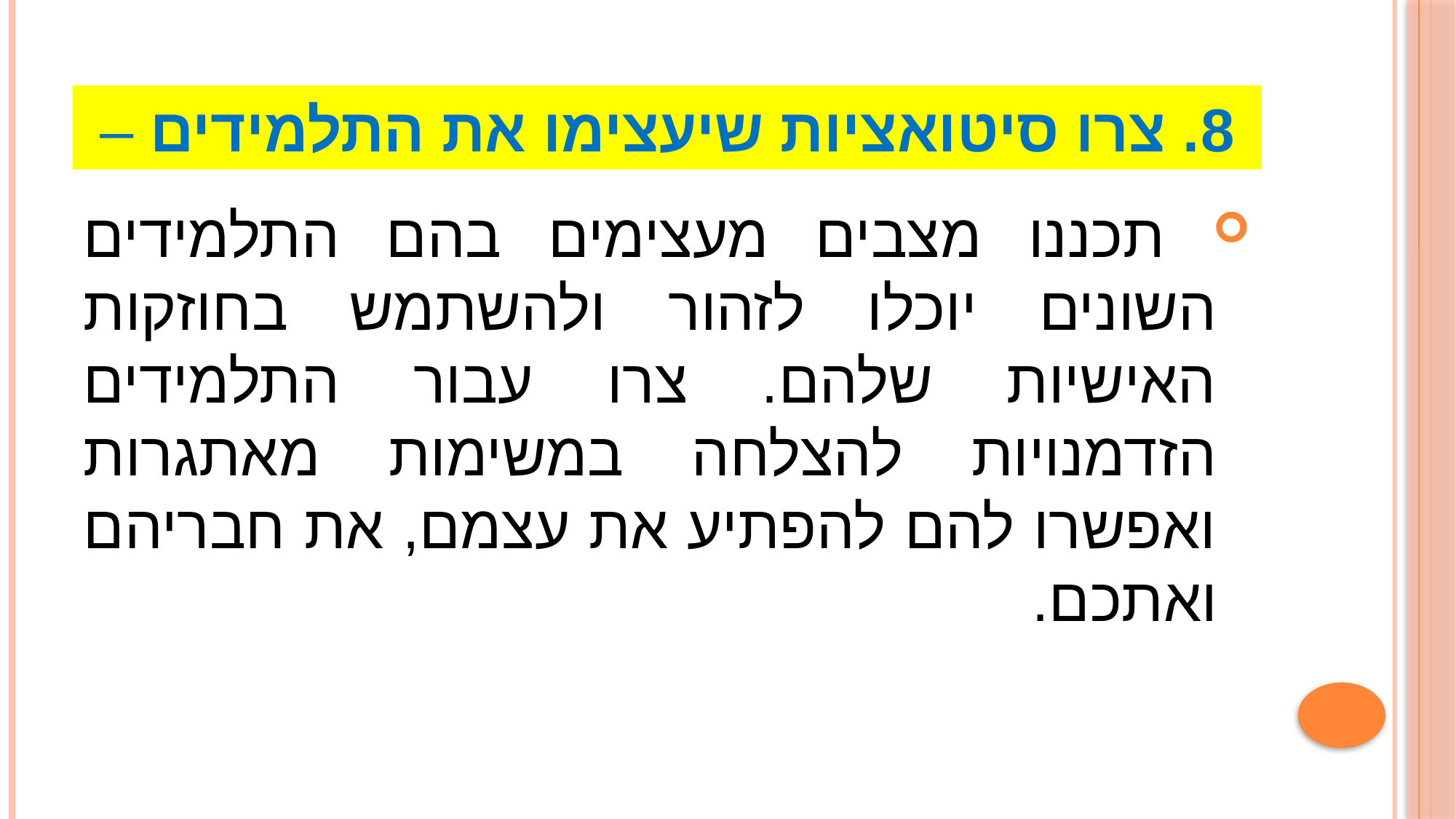

# 8. צרו סיטואציות שיעצימו את התלמידים –
 תכננו מצבים מעצימים בהם התלמידים השונים יוכלו לזהור ולהשתמש בחוזקות האישיות שלהם. צרו עבור התלמידים הזדמנויות להצלחה במשימות מאתגרות ואפשרו להם להפתיע את עצמם, את חבריהם ואתכם.